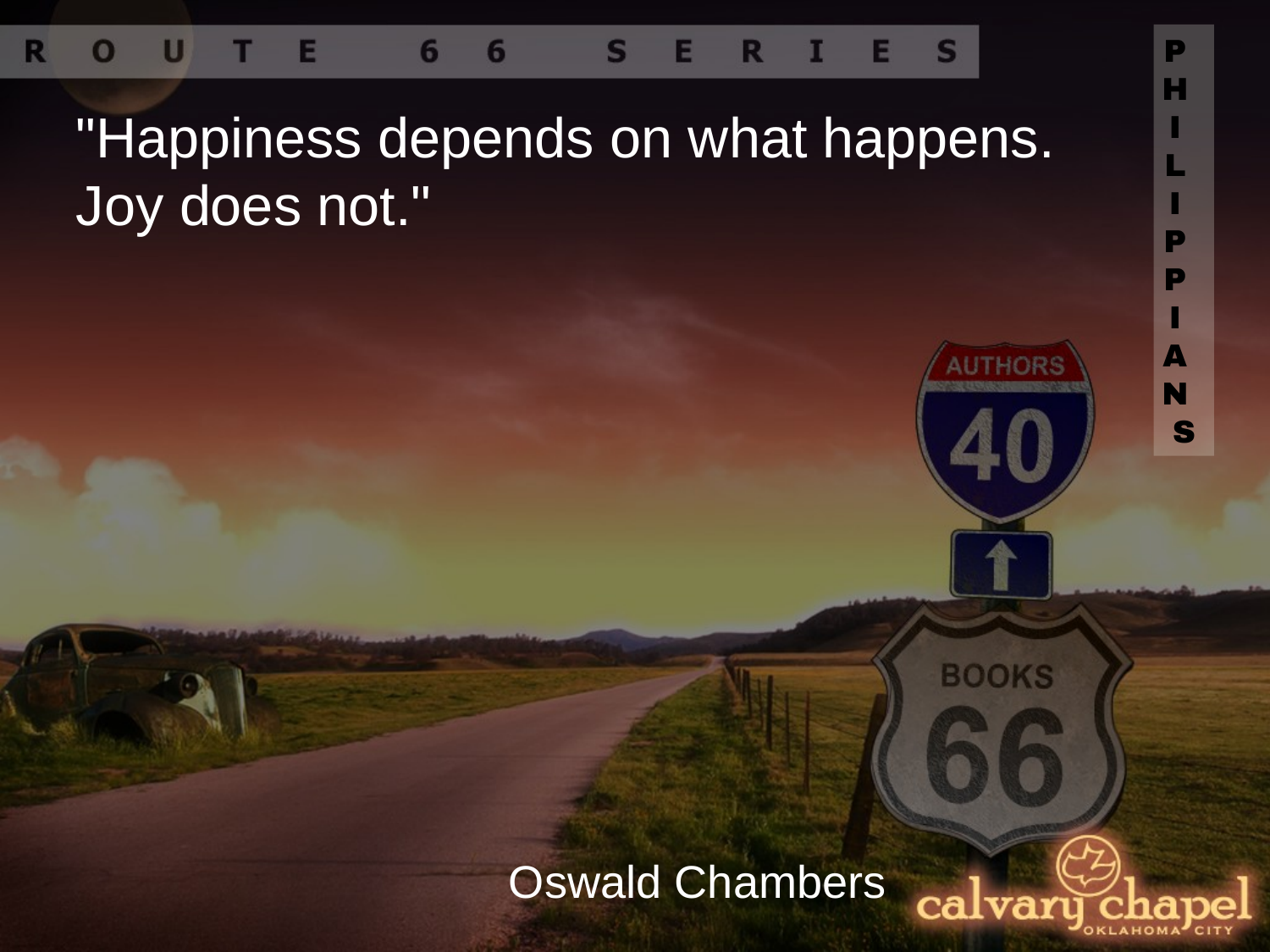

PHILIPPIANS
"Happiness depends on what happens.  Joy does not."
Oswald Chambers